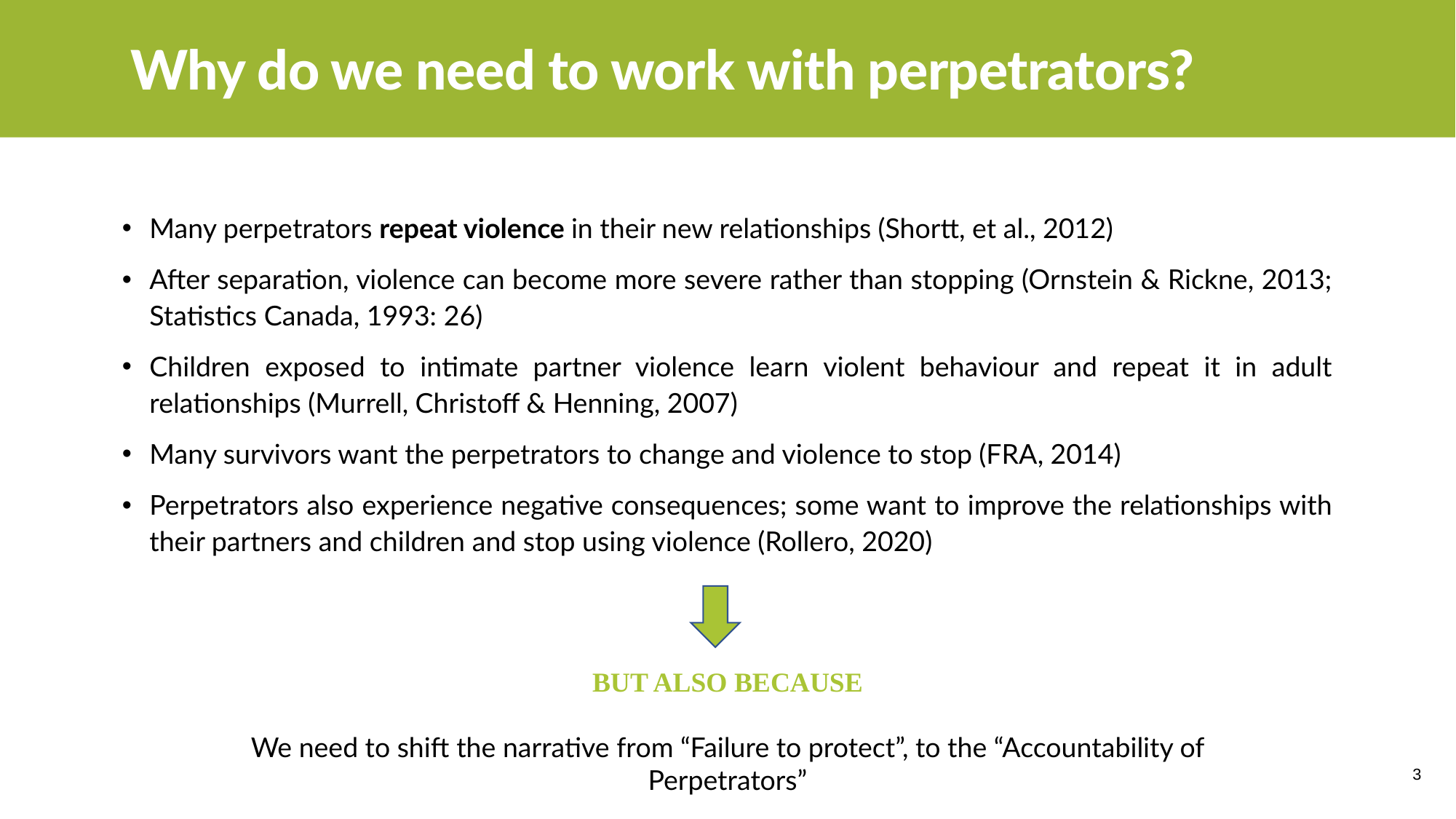

# Why do we need to work with perpetrators?
Many perpetrators repeat violence in their new relationships (Shortt, et al., 2012)
After separation, violence can become more severe rather than stopping (Ornstein & Rickne, 2013; Statistics Canada, 1993: 26)
Children exposed to intimate partner violence learn violent behaviour and repeat it in adult relationships (Murrell, Christoff & Henning, 2007)
Many survivors want the perpetrators to change and violence to stop (FRA, 2014)
Perpetrators also experience negative consequences; some want to improve the relationships with their partners and children and stop using violence (Rollero, 2020)

BUT ALSO BECAUSE

We need to shift the narrative from “Failure to protect”, to the “Accountability of Perpetrators”
3